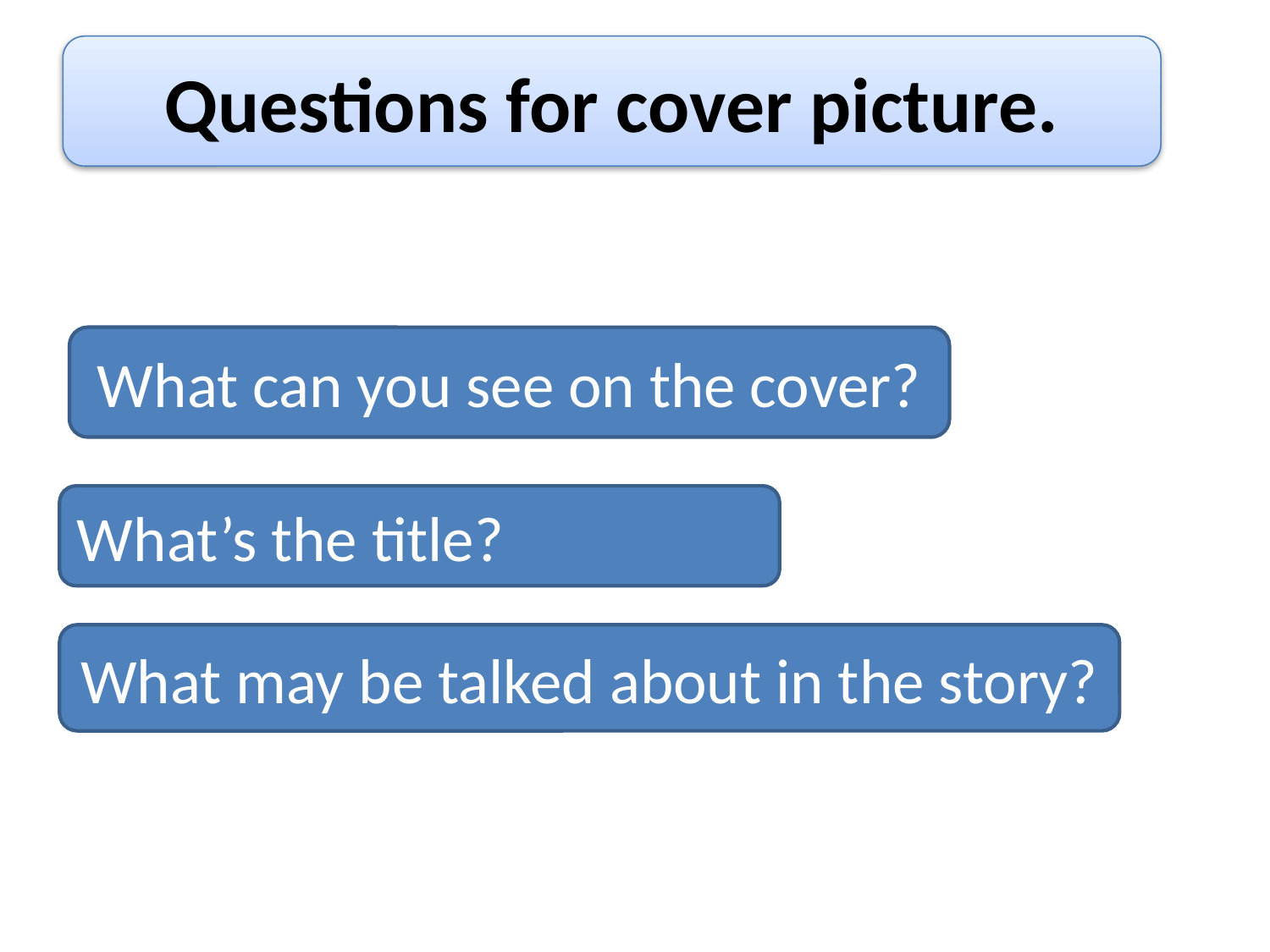

Questions for cover picture.
What can you see on the cover?
What’s the title?
What may be talked about in the story?